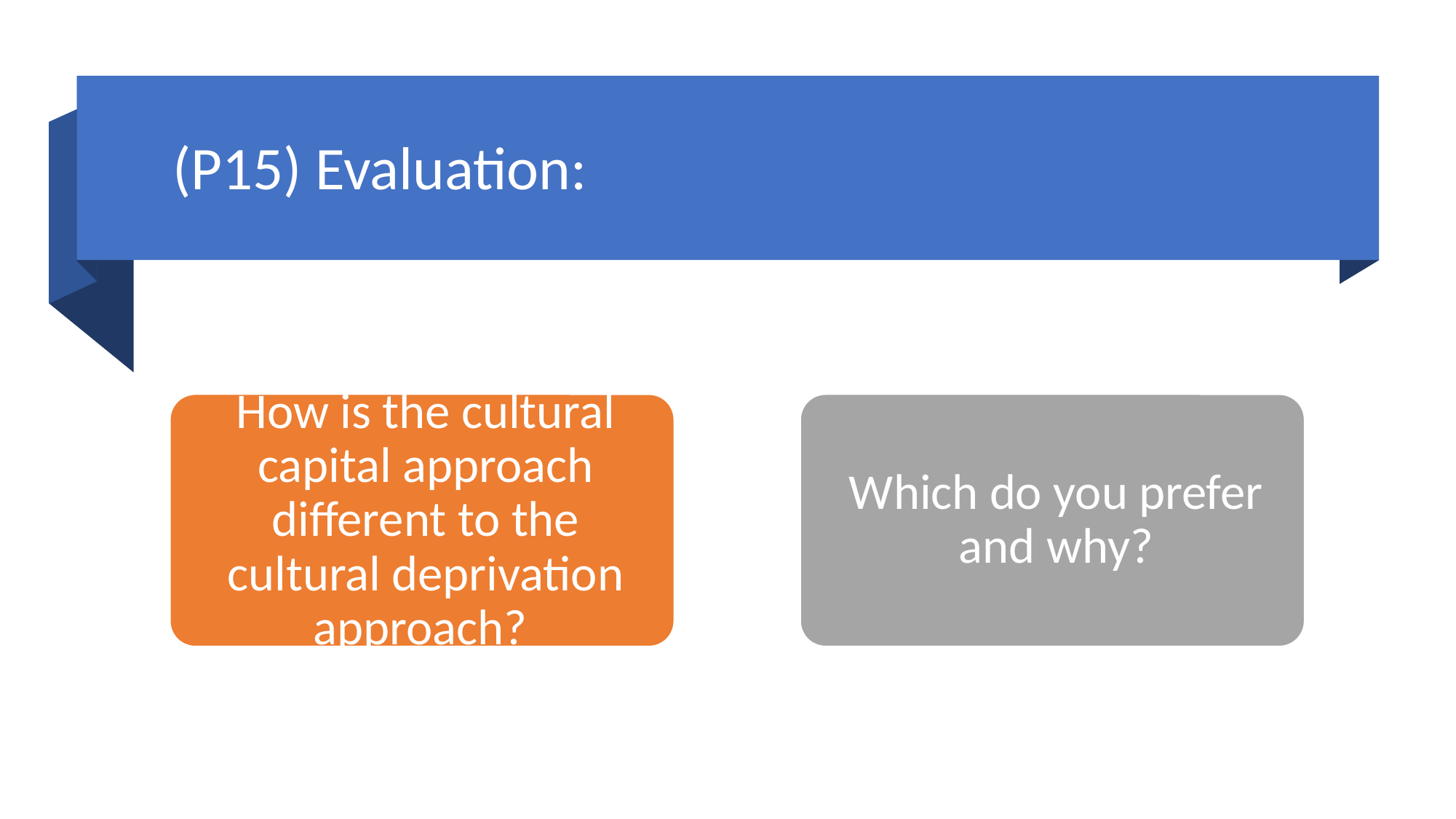

# (P15) Evaluation:
How is the cultural capital approach different to the cultural deprivation approach?
Which do you prefer and why?